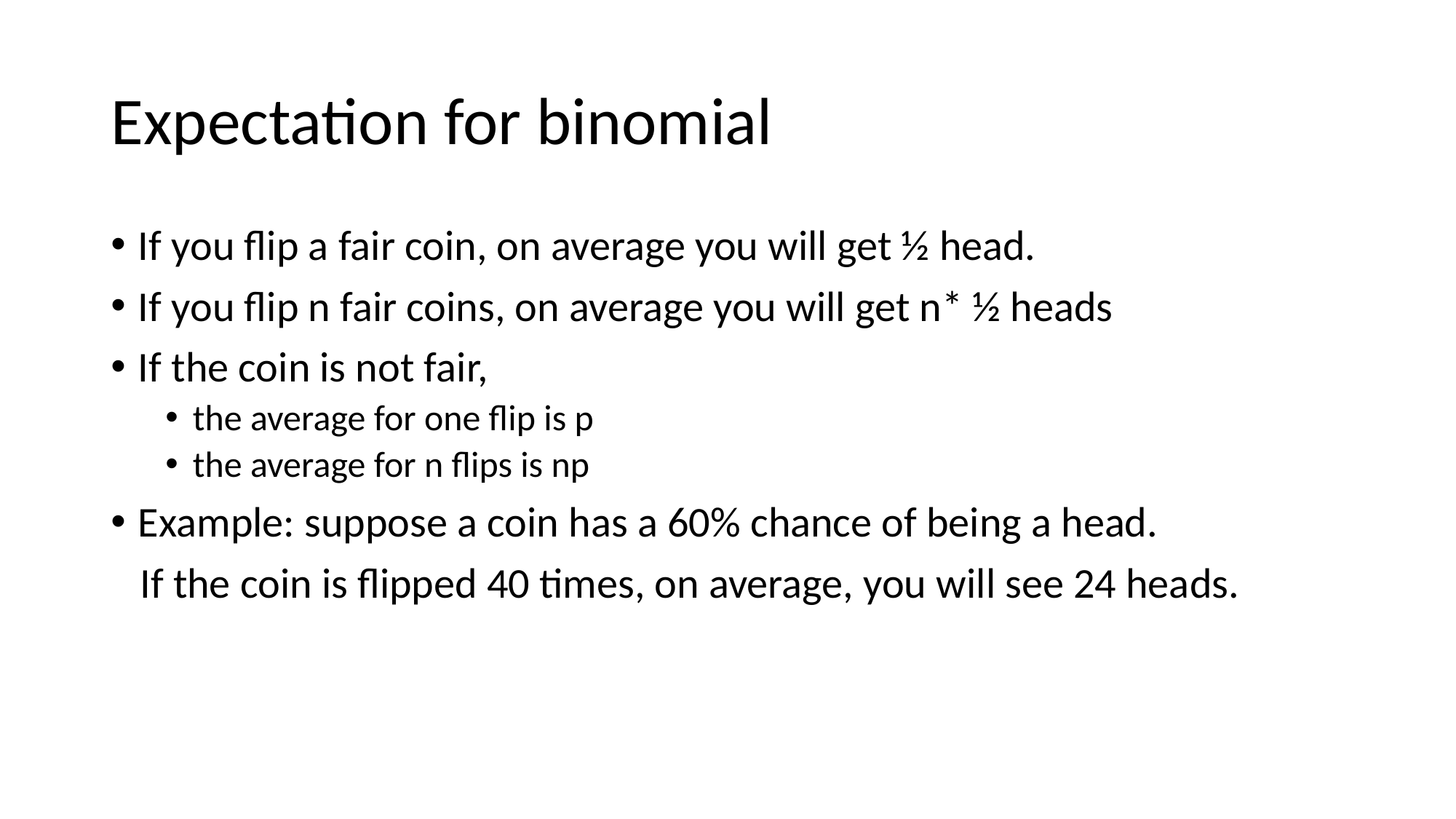

# Expectation for binomial
If you flip a fair coin, on average you will get ½ head.
If you flip n fair coins, on average you will get n* ½ heads
If the coin is not fair,
the average for one flip is p
the average for n flips is np
Example: suppose a coin has a 60% chance of being a head.
   If the coin is flipped 40 times, on average, you will see 24 heads.